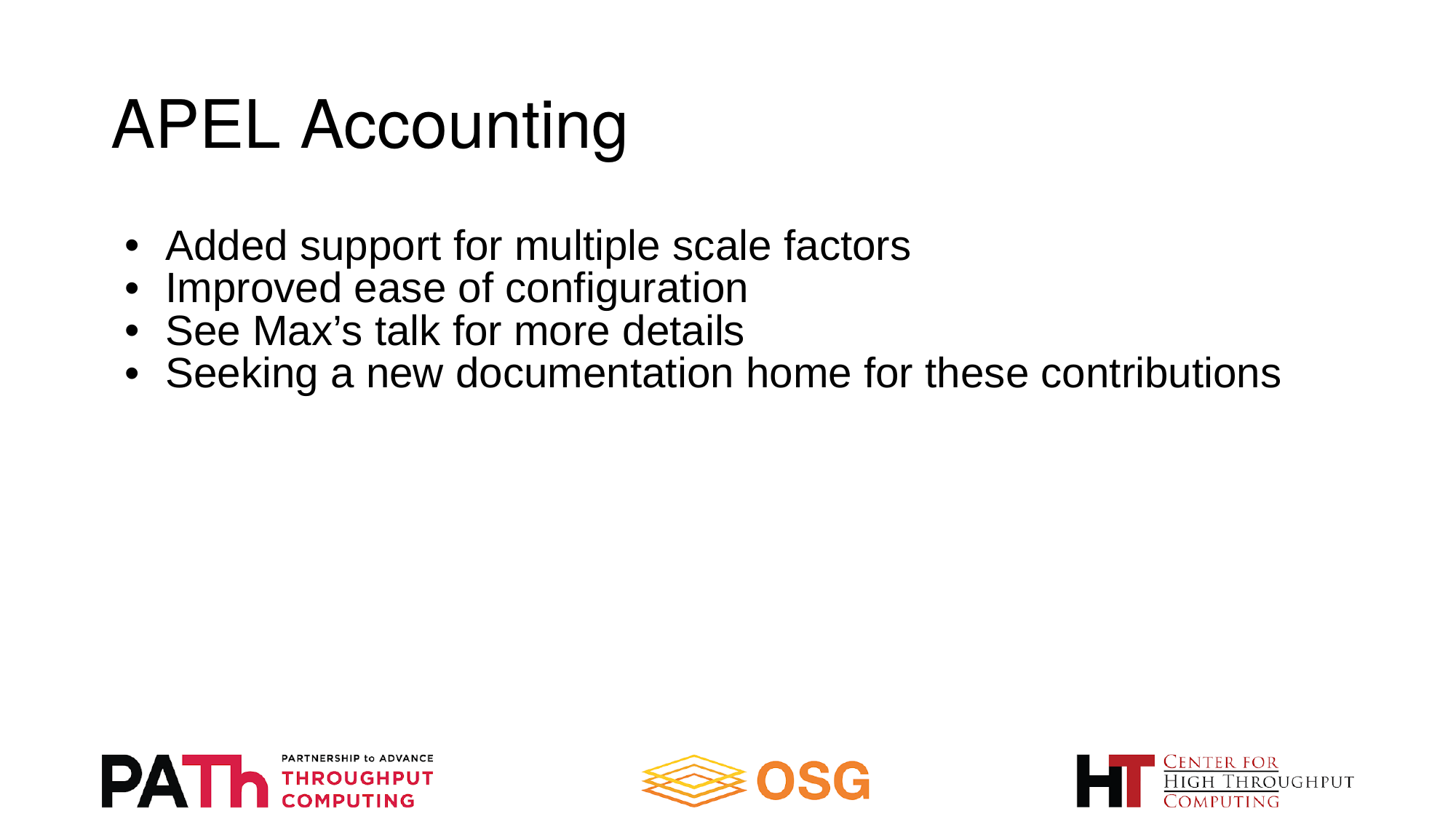

# APEL Accounting
Added support for multiple scale factors
Improved ease of configuration
See Max’s talk for more details
Seeking a new documentation home for these contributions